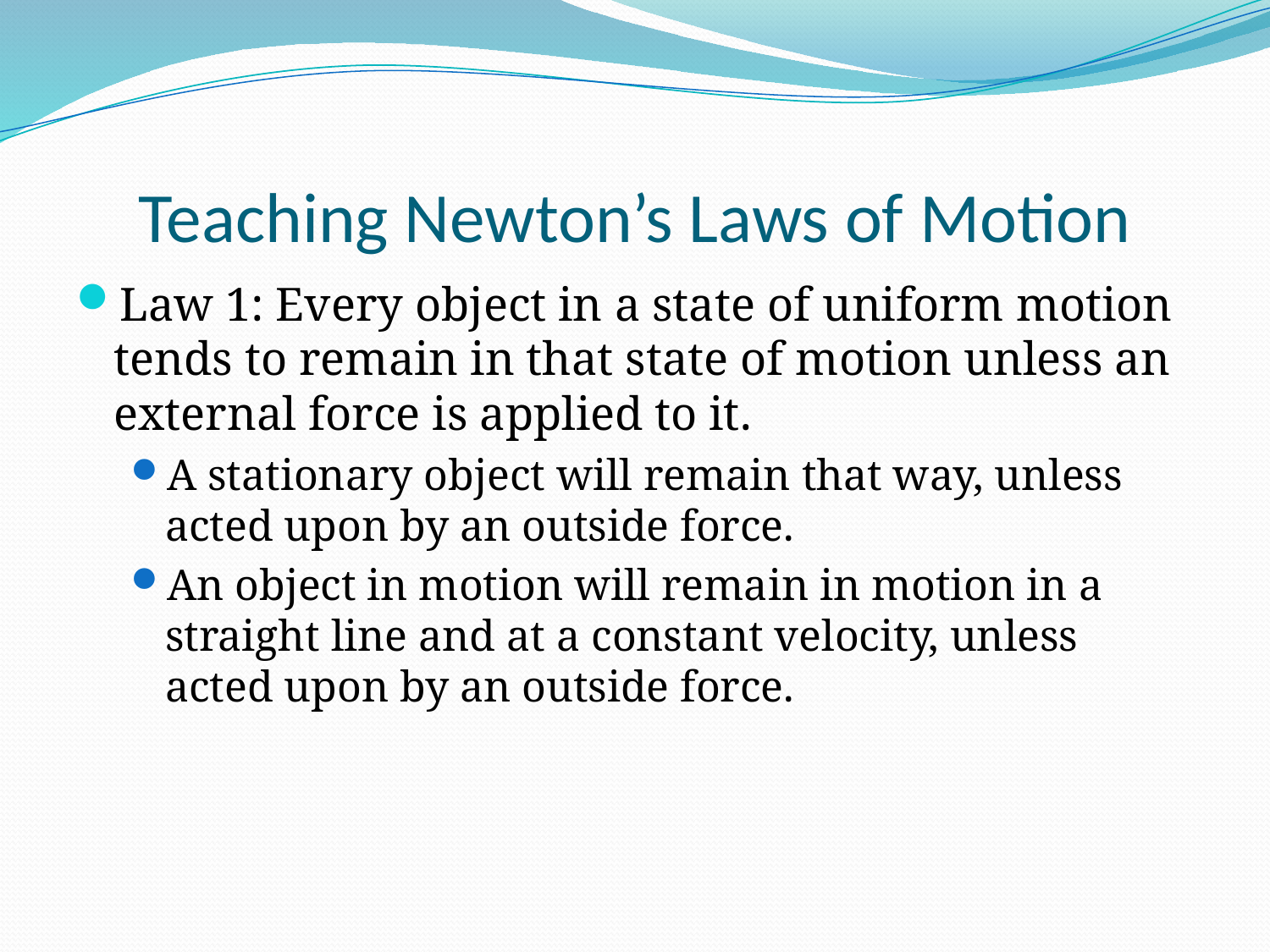

# Teaching Newton’s Laws of Motion
Law 1: Every object in a state of uniform motion tends to remain in that state of motion unless an external force is applied to it.
A stationary object will remain that way, unless acted upon by an outside force.
An object in motion will remain in motion in a straight line and at a constant velocity, unless acted upon by an outside force.